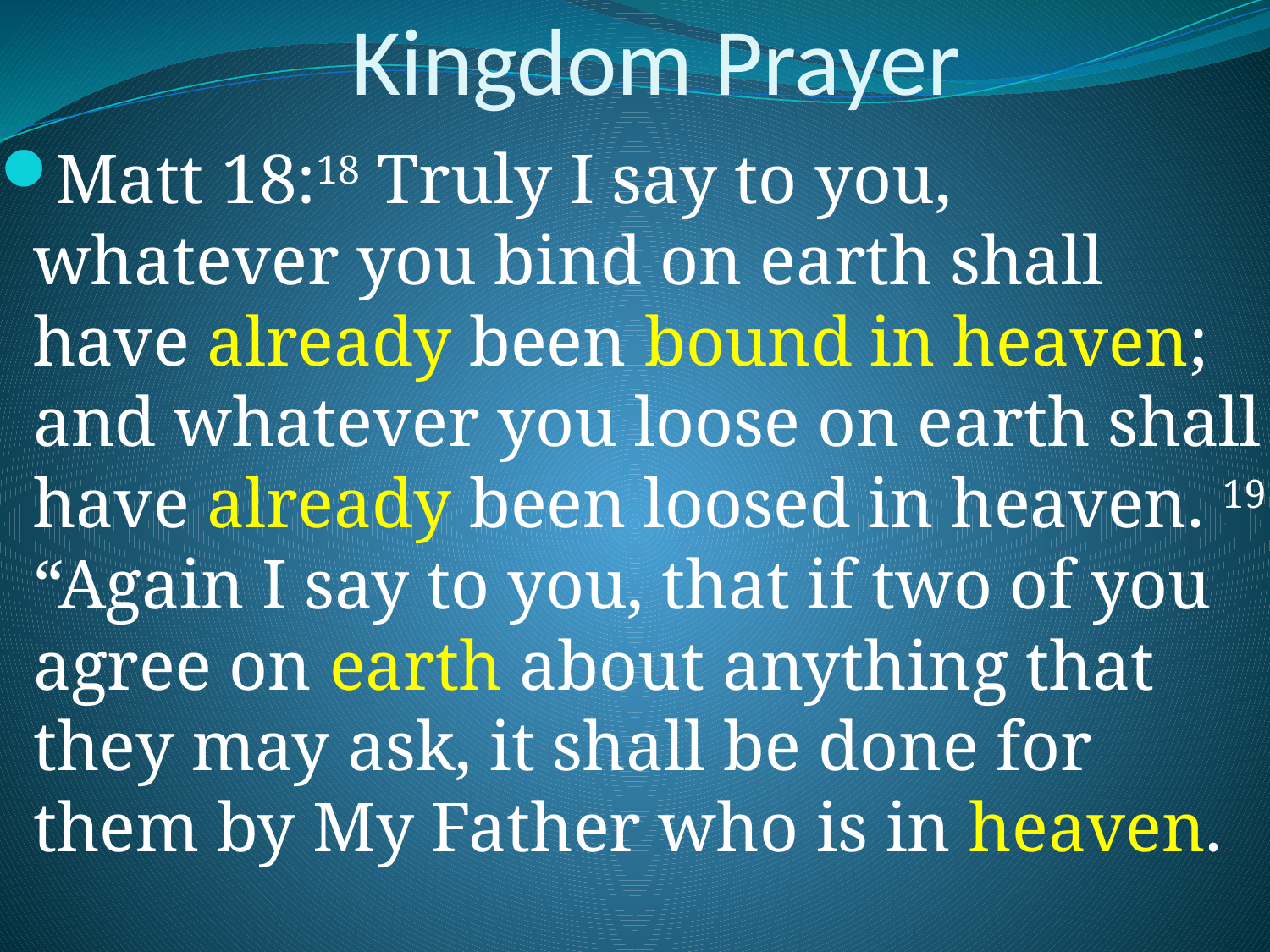

# Kingdom Prayer
Matt 18:18 Truly I say to you, whatever you bind on earth shall have already been bound in heaven; and whatever you loose on earth shall have already been loosed in heaven. 19 “Again I say to you, that if two of you agree on earth about anything that they may ask, it shall be done for them by My Father who is in heaven.